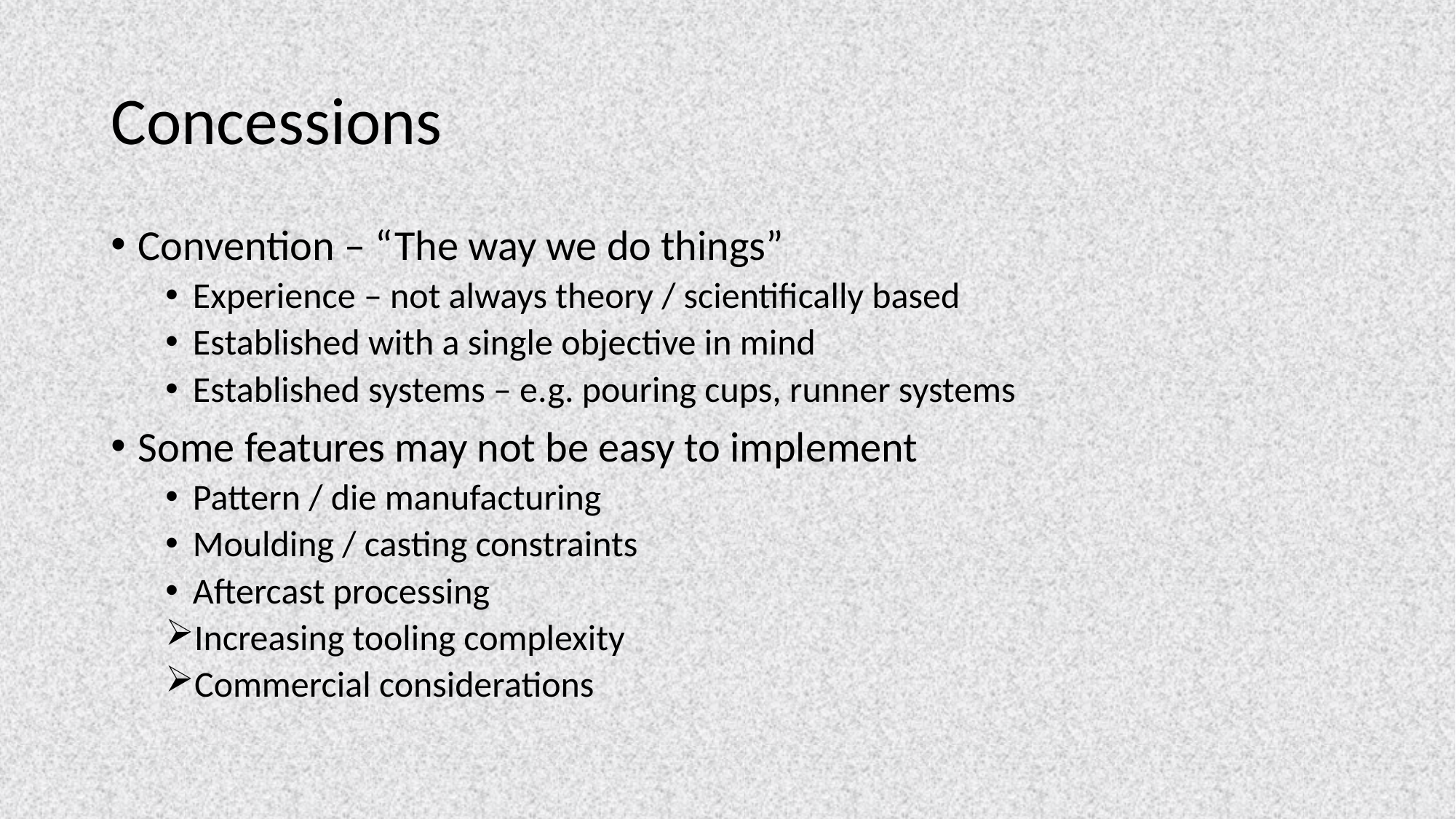

# Concessions
Convention – “The way we do things”
Experience – not always theory / scientifically based
Established with a single objective in mind
Established systems – e.g. pouring cups, runner systems
Some features may not be easy to implement
Pattern / die manufacturing
Moulding / casting constraints
Aftercast processing
Increasing tooling complexity
Commercial considerations